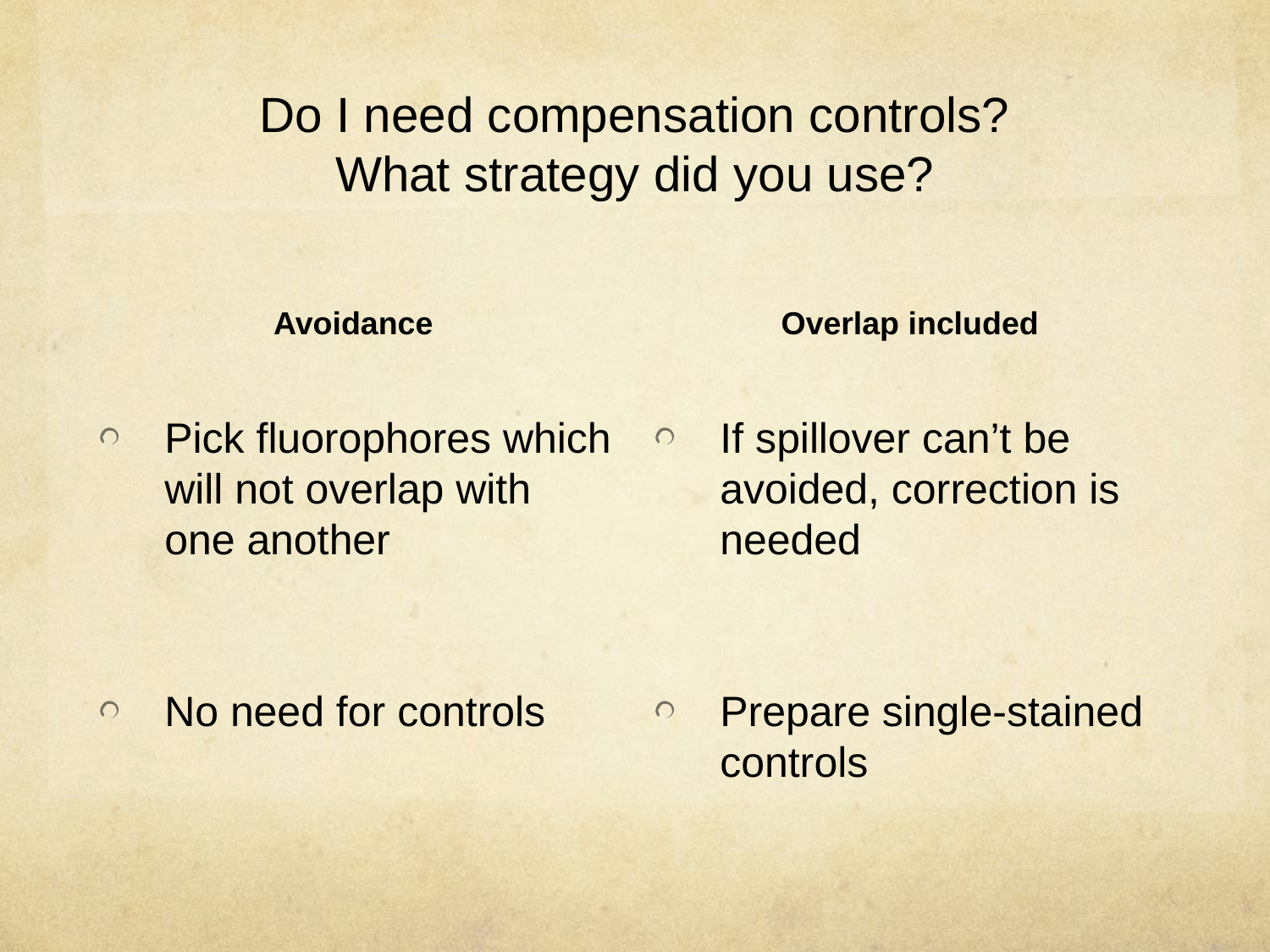

# Do I need compensation controls? What strategy did you use?
Avoidance
Overlap included
Pick fluorophores which will not overlap with one another

No need for controls

If spillover can’t be avoided, correction is needed

Prepare single-stained controls